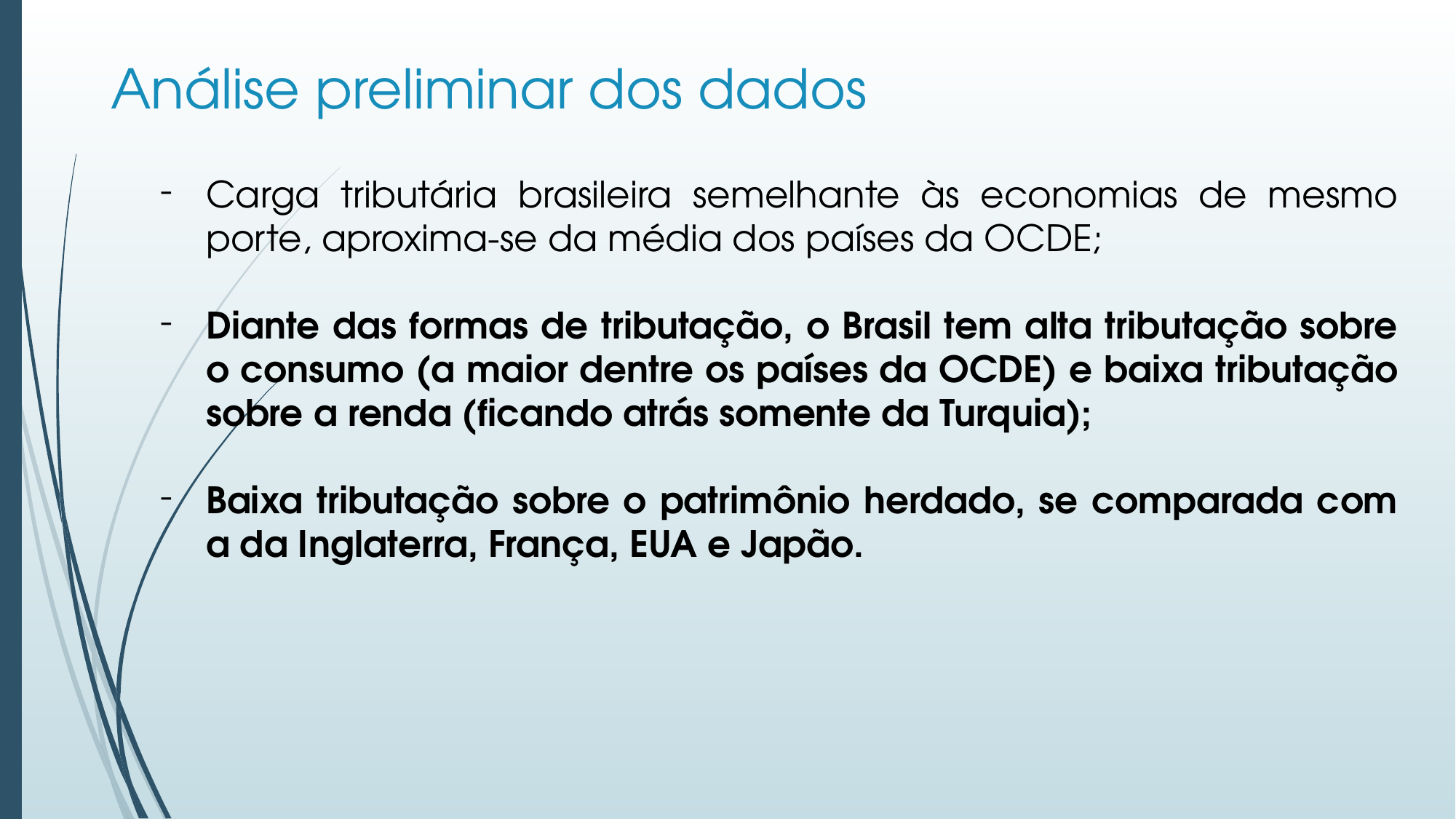

# Análise preliminar dos dados
Carga tributária brasileira semelhante às economias de mesmo porte, aproxima-se da média dos países da OCDE;

Diante das formas de tributação, o Brasil tem alta tributação sobre o consumo (a maior dentre os países da OCDE) e baixa tributação sobre a renda (ficando atrás somente da Turquia);

Baixa tributação sobre o patrimônio herdado, se comparada com a da Inglaterra, França, EUA e Japão.